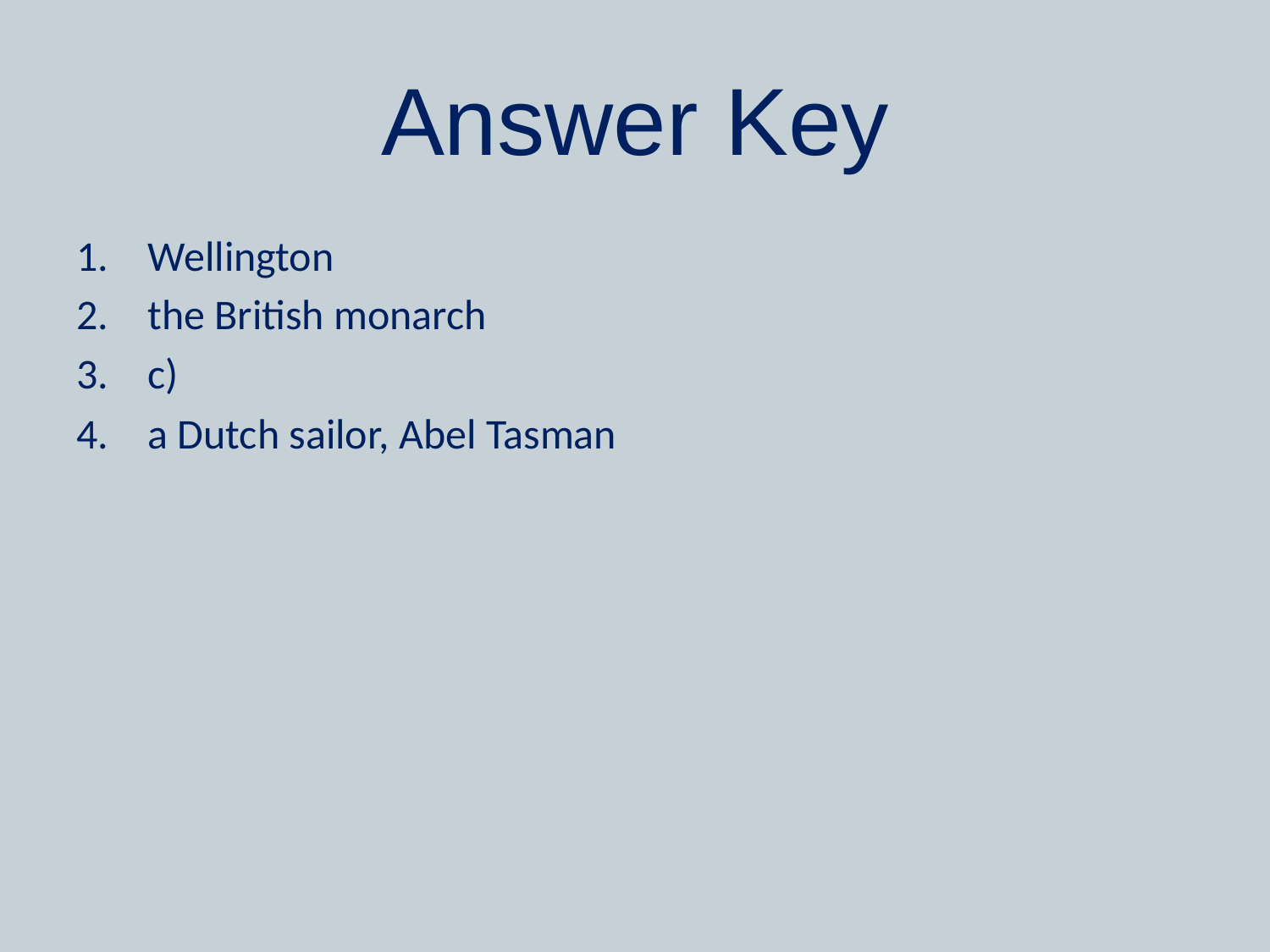

# Answer Key
Wellington
the British monarch
c)
a Dutch sailor, Abel Tasman